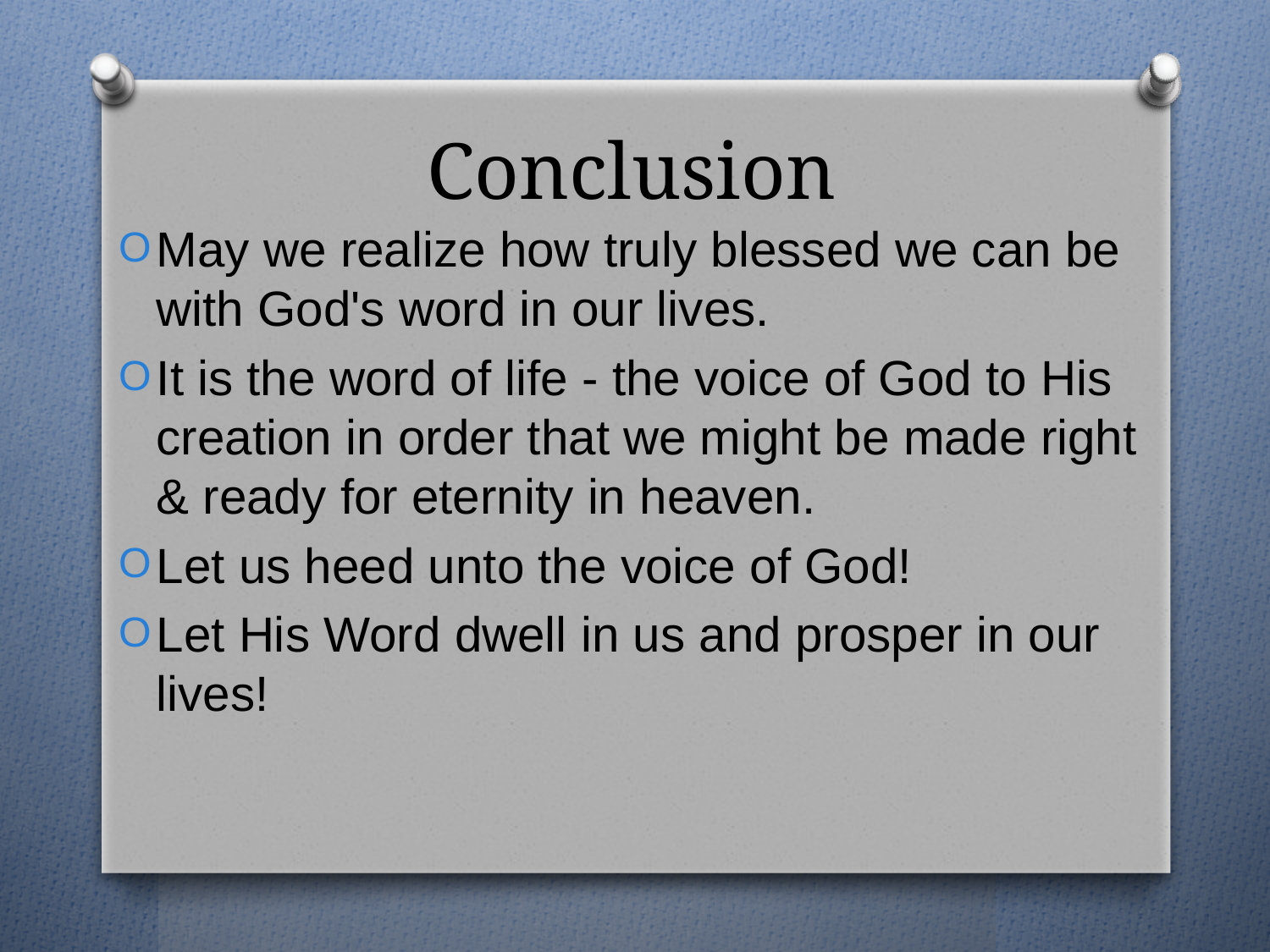

# Conclusion
May we realize how truly blessed we can be with God's word in our lives.
It is the word of life - the voice of God to His creation in order that we might be made right & ready for eternity in heaven.
Let us heed unto the voice of God!
Let His Word dwell in us and prosper in our lives!